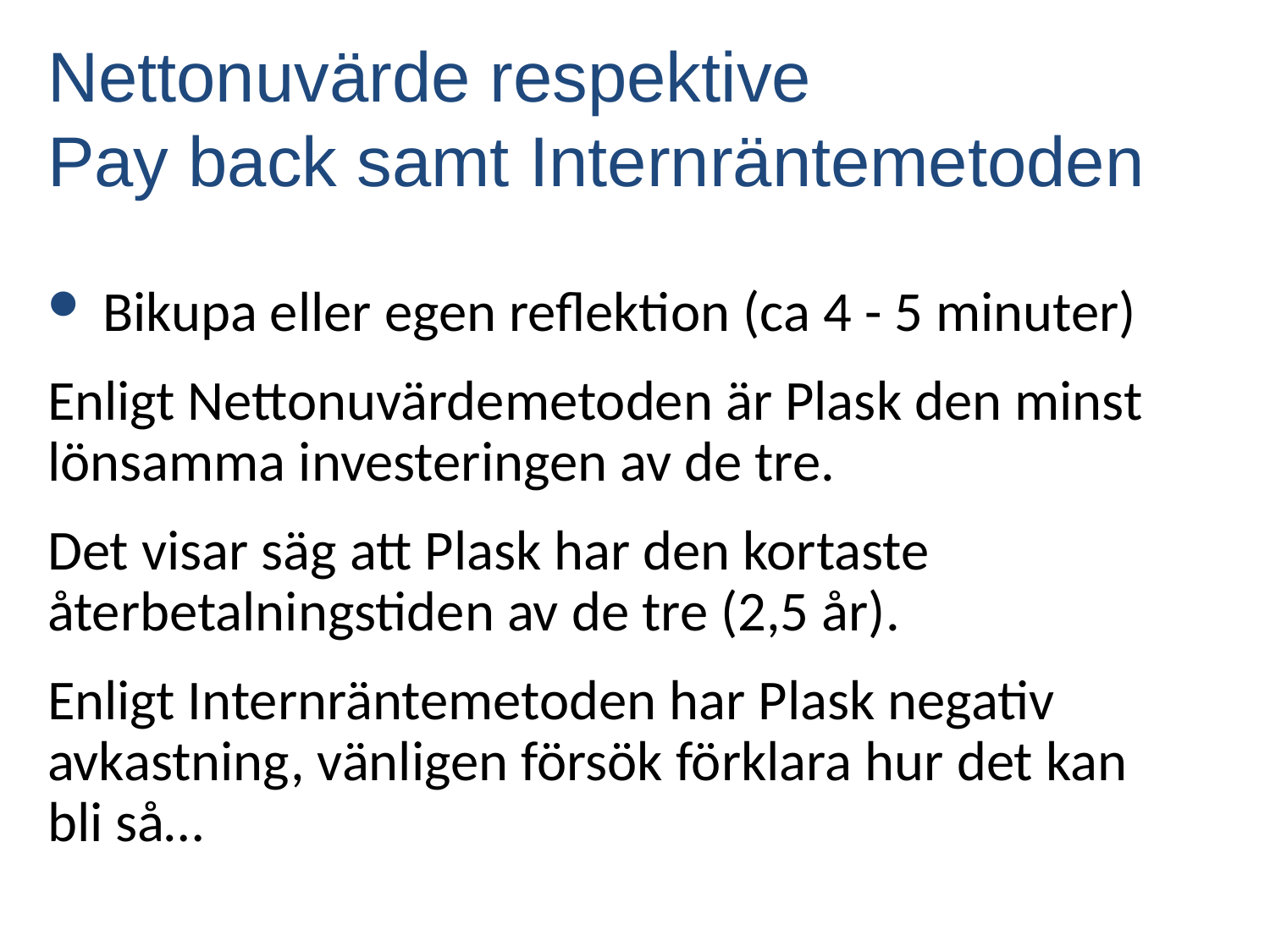

Nettonuvärde respektive
Pay back samt Internräntemetoden
 Bikupa eller egen reflektion (ca 4 - 5 minuter)
Enligt Nettonuvärdemetoden är Plask den minst lönsamma investeringen av de tre.
Det visar säg att Plask har den kortaste återbetalningstiden av de tre (2,5 år).
Enligt Internräntemetoden har Plask negativ avkastning, vänligen försök förklara hur det kan bli så…